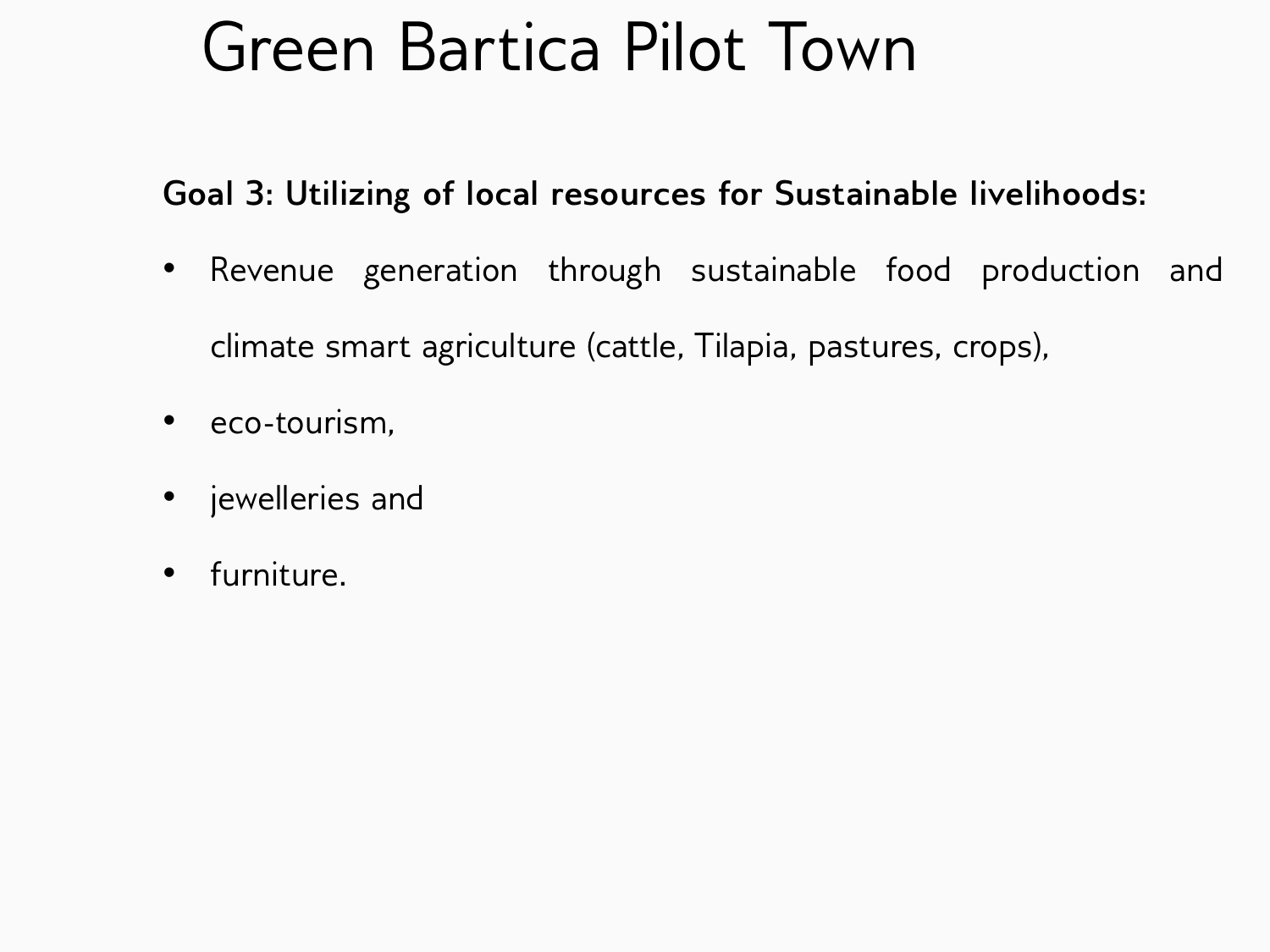

# Green Bartica Pilot Town

Goal 3: Utilizing of local resources for Sustainable livelihoods:
Revenue generation through sustainable food production and climate smart agriculture (cattle, Tilapia, pastures, crops),
eco-tourism,
jewelleries and
furniture.